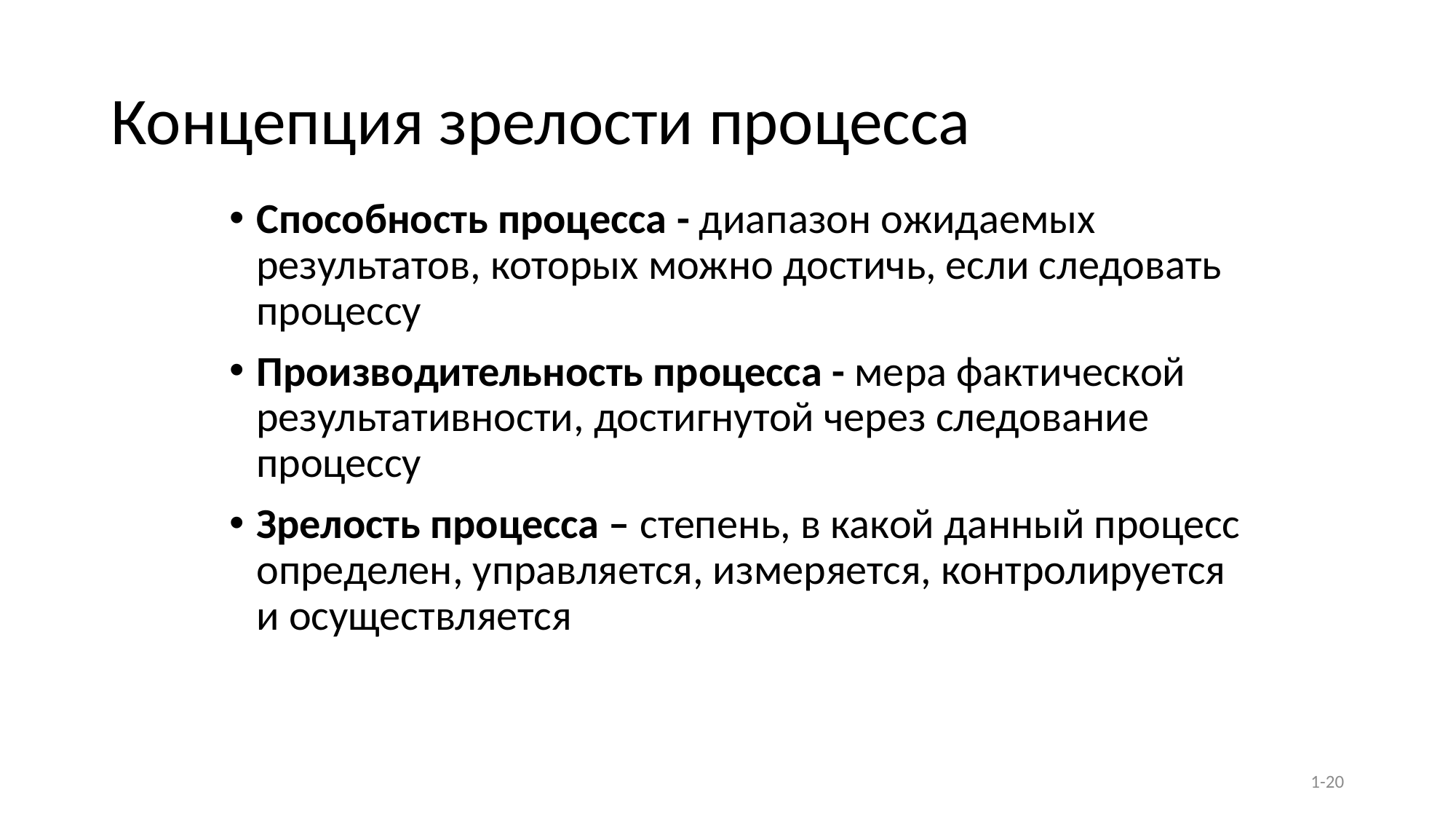

# Концепция зрелости процесса
Способность процесса - диапазон ожидаемых результатов, которых можно достичь, если следовать процессу
Производительность процесса - мера фактической результативности, достигнутой через следование процессу
Зрелость процесса – степень, в какой данный процесс определен, управляется, измеряется, контролируется и осуществляется
1-20